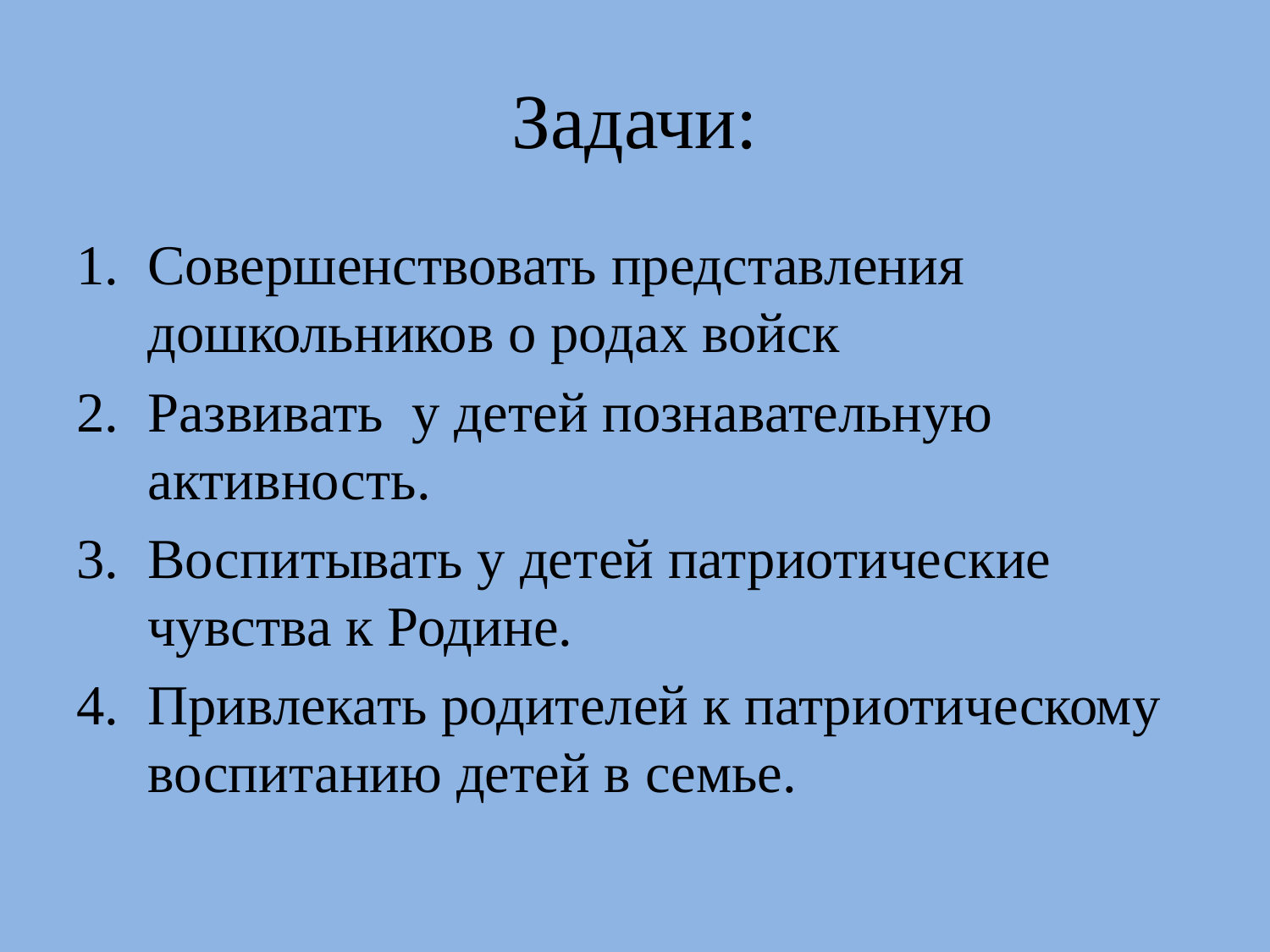

# Задачи:
Совершенствовать представления дошкольников о родах войск
Развивать  у детей познавательную активность.
Воспитывать у детей патриотические чувства к Родине.
Привлекать родителей к патриотическому воспитанию детей в семье.